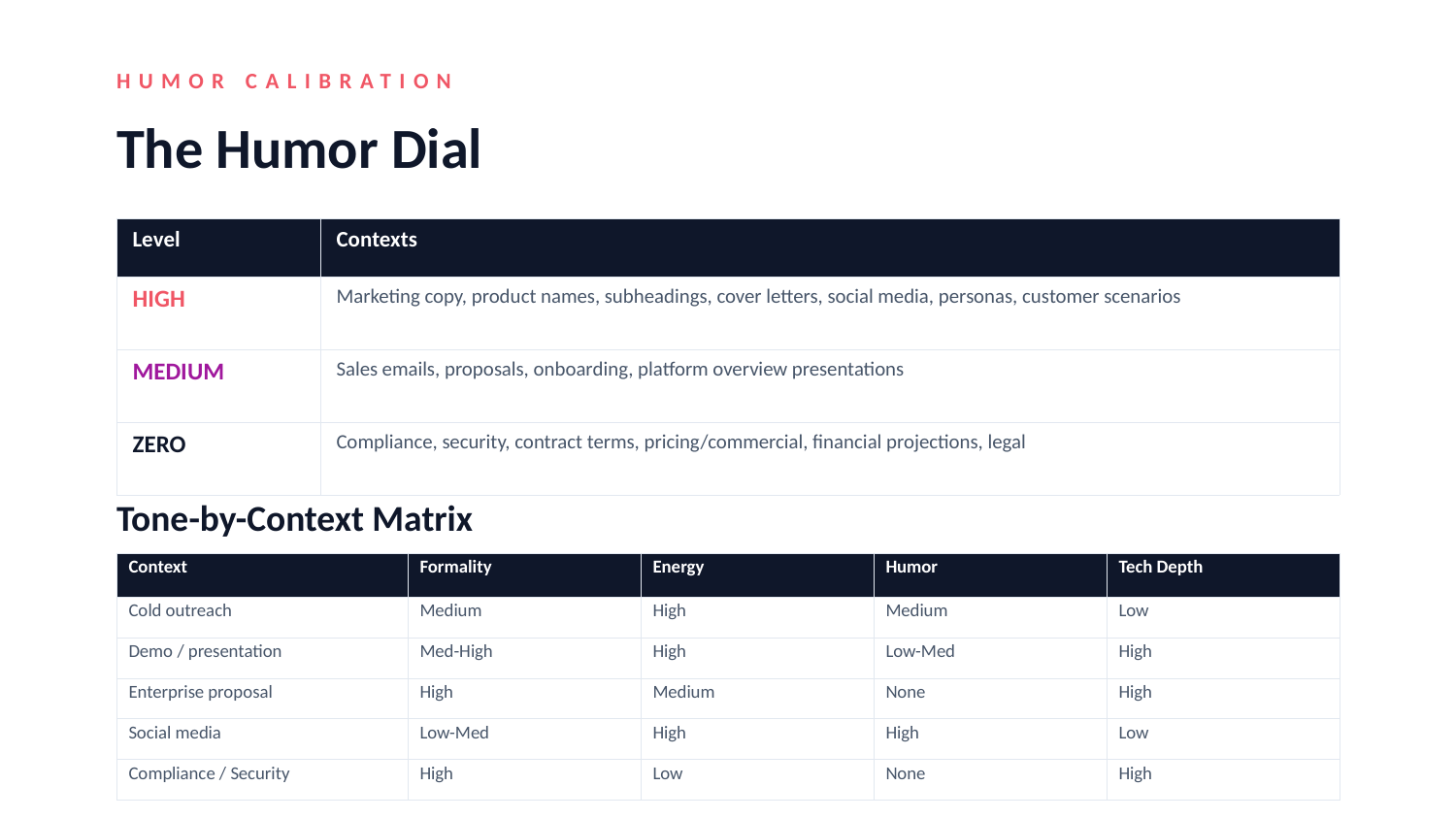

HUMOR CALIBRATION
The Humor Dial
| Level | Contexts |
| --- | --- |
| HIGH | Marketing copy, product names, subheadings, cover letters, social media, personas, customer scenarios |
| MEDIUM | Sales emails, proposals, onboarding, platform overview presentations |
| ZERO | Compliance, security, contract terms, pricing/commercial, financial projections, legal |
Tone-by-Context Matrix
| Context | Formality | Energy | Humor | Tech Depth |
| --- | --- | --- | --- | --- |
| Cold outreach | Medium | High | Medium | Low |
| Demo / presentation | Med-High | High | Low-Med | High |
| Enterprise proposal | High | Medium | None | High |
| Social media | Low-Med | High | High | Low |
| Compliance / Security | High | Low | None | High |